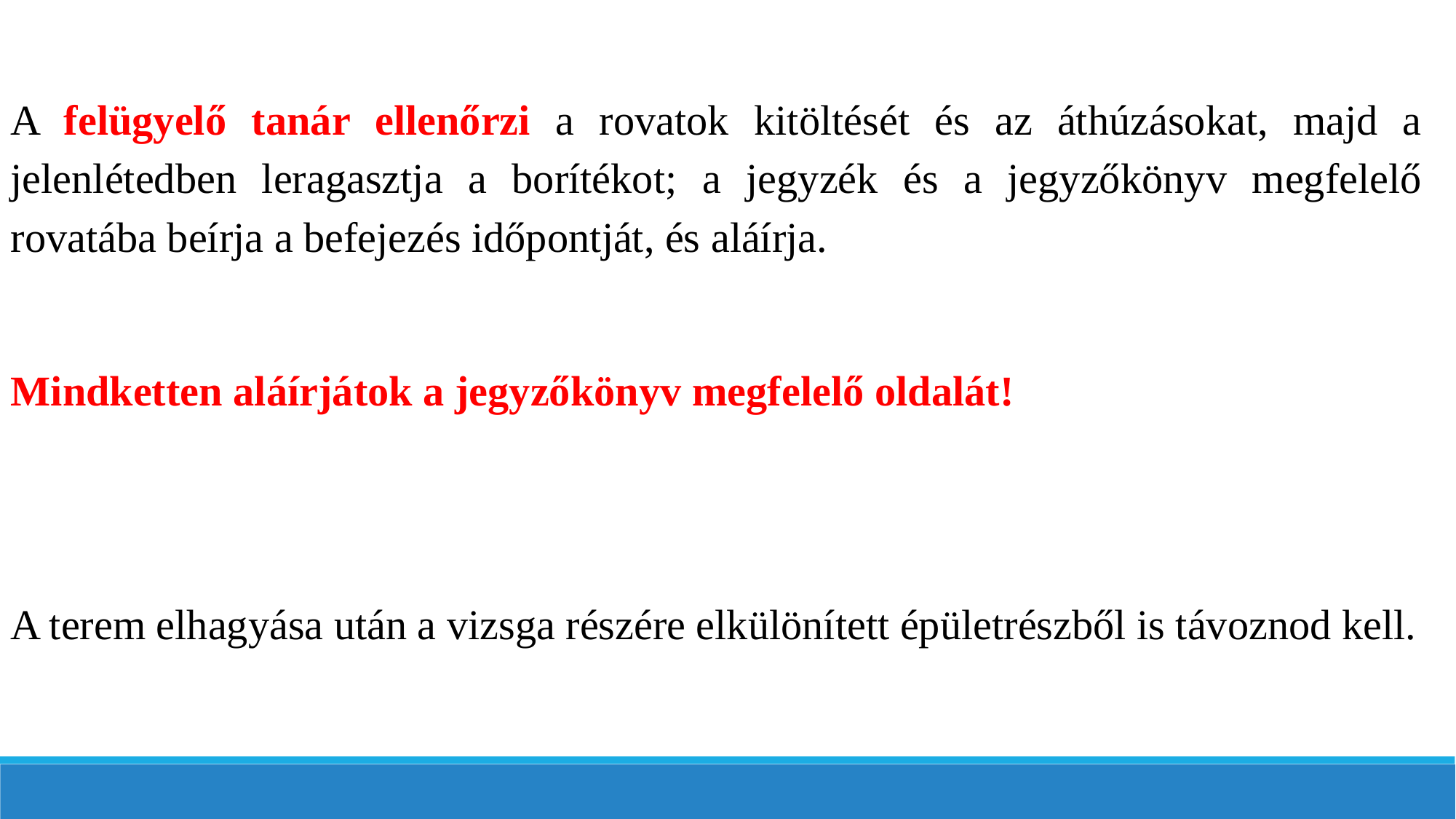

A felügyelő tanár ellenőrzi a rovatok kitöltését és az áthúzásokat, majd a jelenlétedben leragasztja a borítékot; a jegyzék és a jegyzőkönyv megfelelő rovatába beírja a befejezés időpontját, és aláírja.

Mindketten aláírjátok a jegyzőkönyv megfelelő oldalát!
A terem elhagyása után a vizsga részére elkülönített épületrészből is távoznod kell.